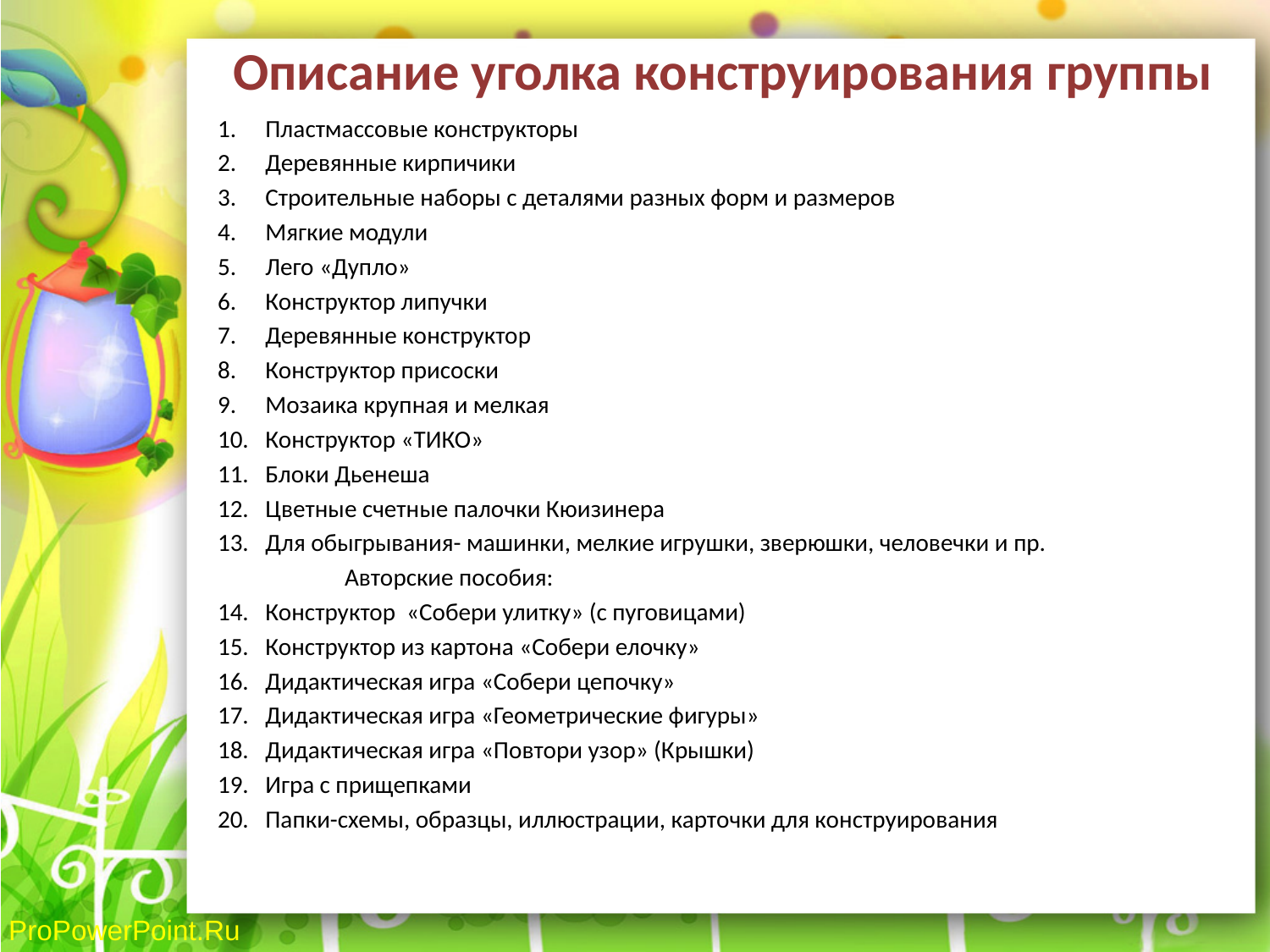

# Описание уголка конструирования группы
Пластмассовые конструкторы
Деревянные кирпичики
Строительные наборы с деталями разных форм и размеров
Мягкие модули
Лего «Дупло»
Конструктор липучки
Деревянные конструктор
Конструктор присоски
Мозаика крупная и мелкая
Конструктор «ТИКО»
Блоки Дьенеша
Цветные счетные палочки Кюизинера
Для обыгрывания- машинки, мелкие игрушки, зверюшки, человечки и пр.
	Авторские пособия:
Конструктор  «Собери улитку» (с пуговицами)
Конструктор из картона «Собери елочку»
Дидактическая игра «Собери цепочку»
Дидактическая игра «Геометрические фигуры»
Дидактическая игра «Повтори узор» (Крышки)
Игра с прищепками
Папки-схемы, образцы, иллюстрации, карточки для конструирования